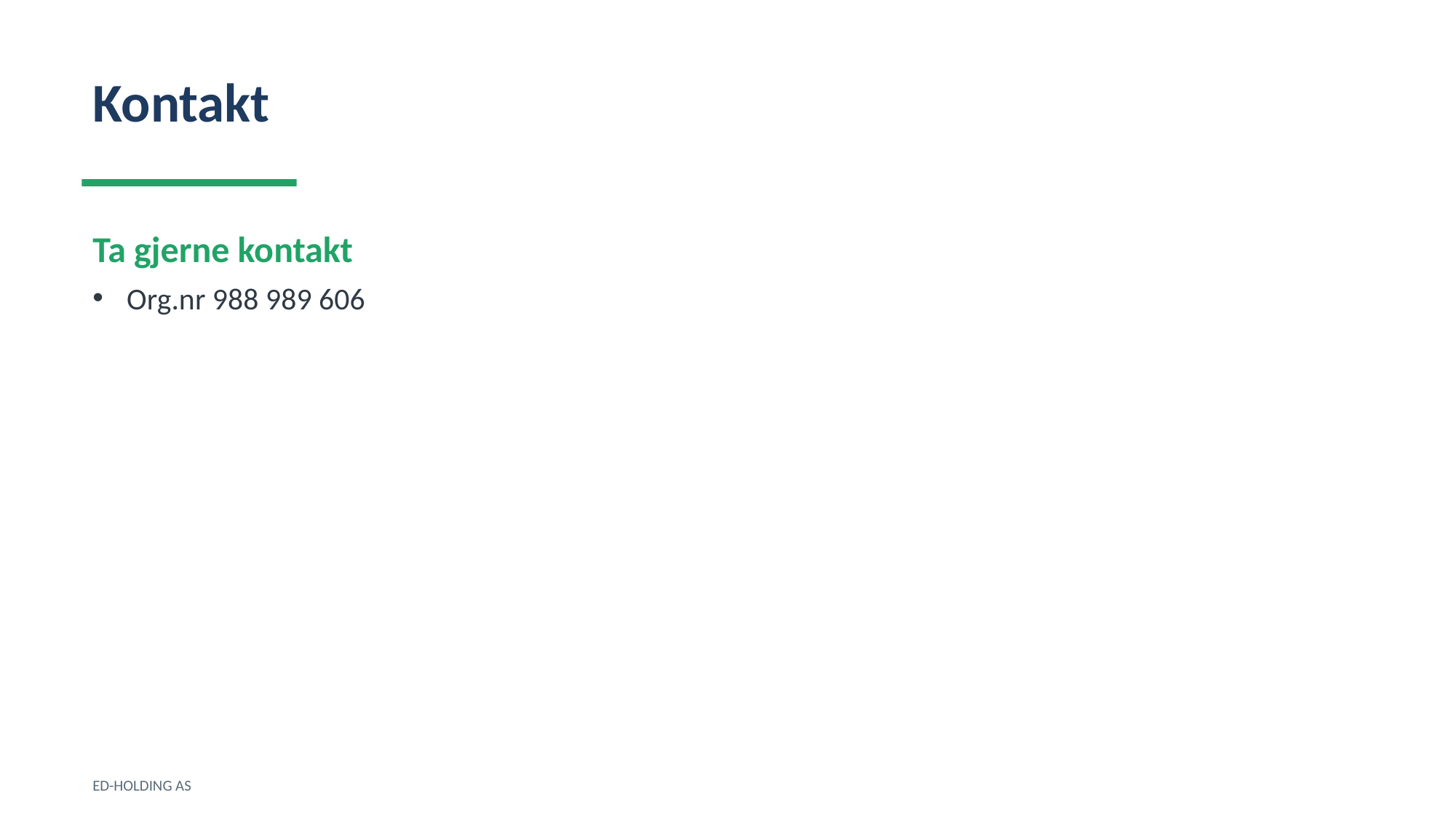

Kontakt

Ta gjerne kontakt
Org.nr 988 989 606
ED-HOLDING AS